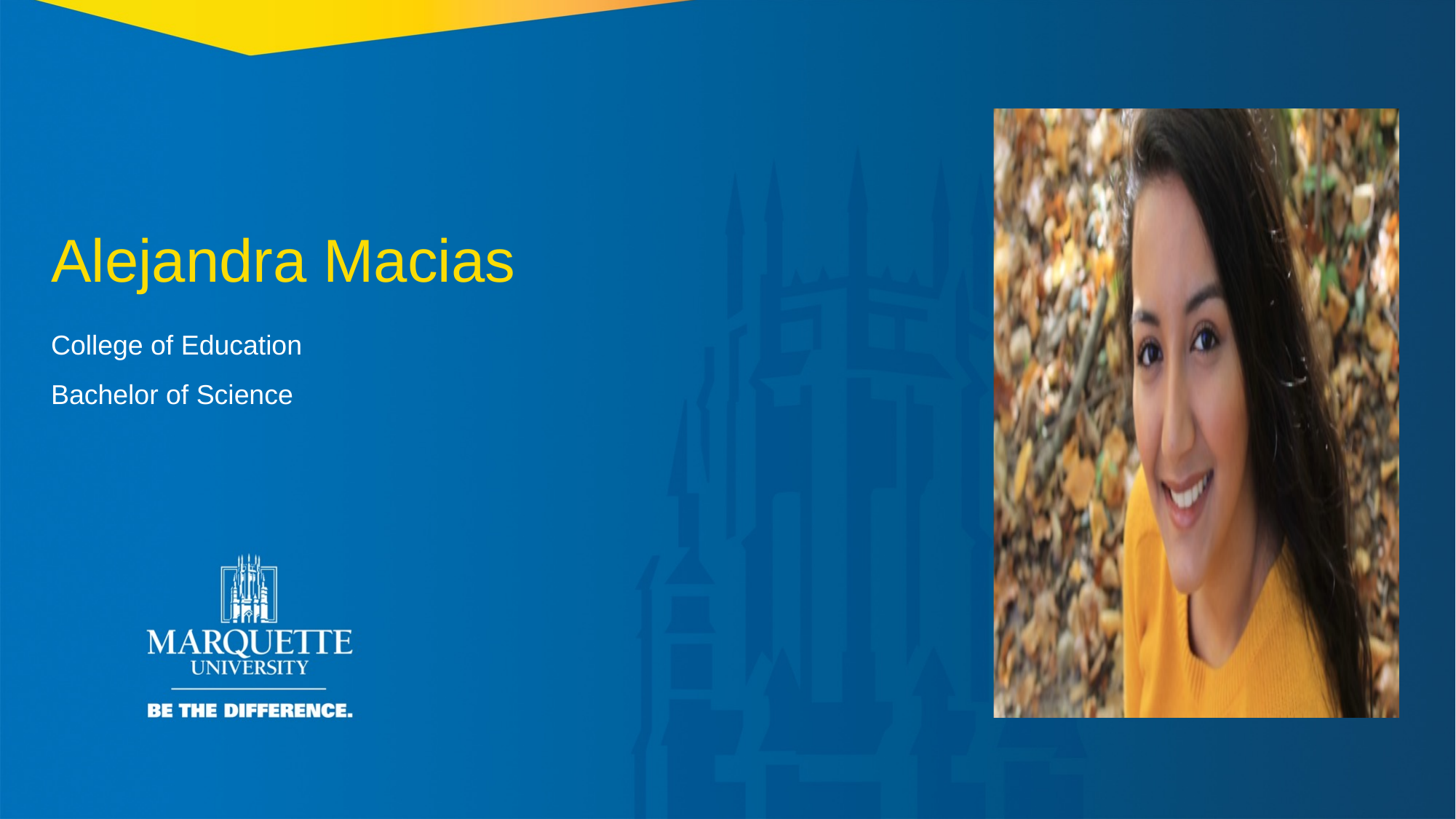

Alejandra Macias
College of Education
Bachelor of Science